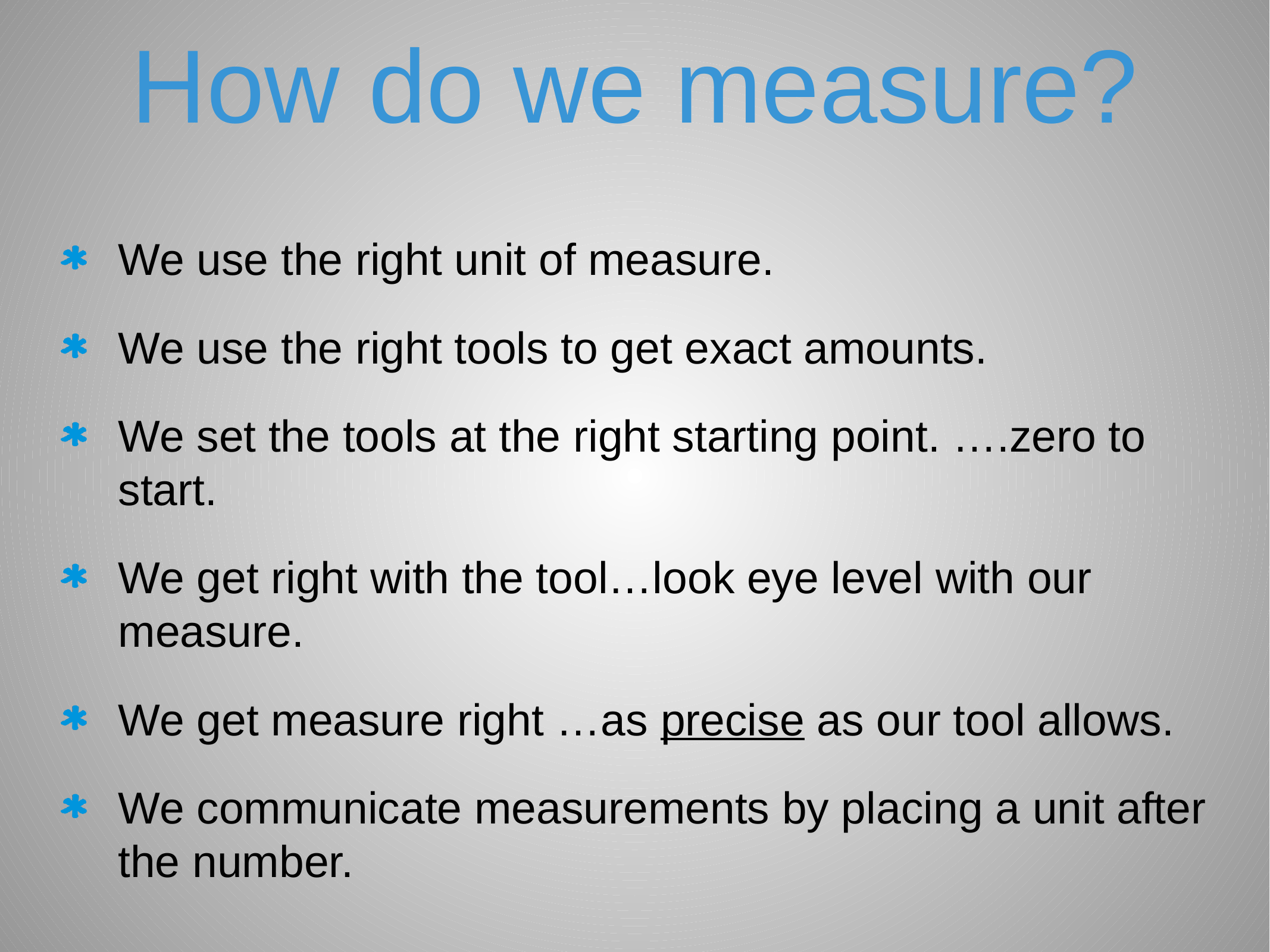

# How do we measure?
We use the right unit of measure.
We use the right tools to get exact amounts.
We set the tools at the right starting point. ….zero to start.
We get right with the tool…look eye level with our measure.
We get measure right …as precise as our tool allows.
We communicate measurements by placing a unit after the number.